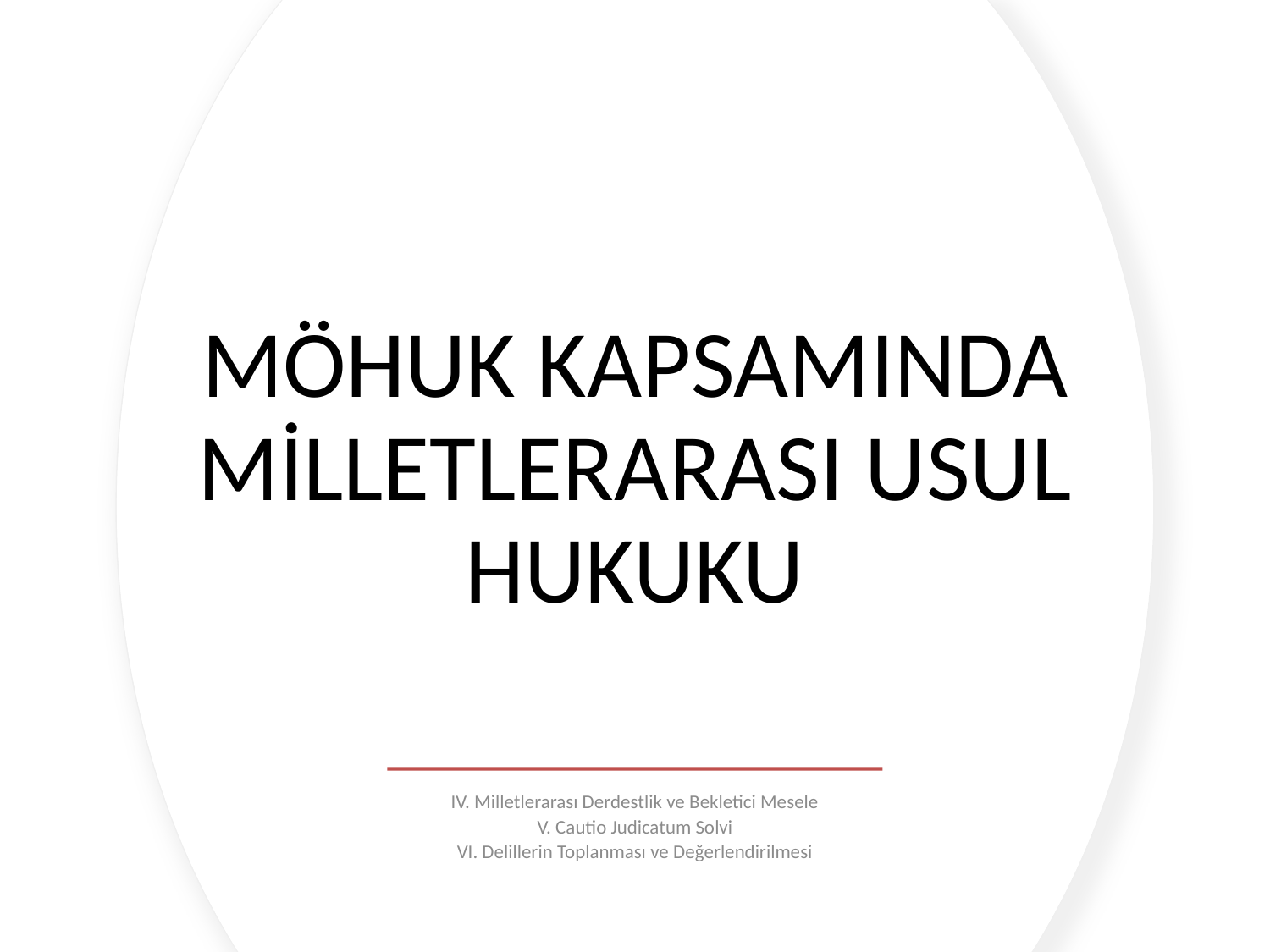

# MÖHUK KAPSAMINDA MİLLETLERARASI USUL HUKUKU

IV. Milletlerarası Derdestlik ve Bekletici Mesele
V. Cautio Judicatum Solvi
VI. Delillerin Toplanması ve Değerlendirilmesi